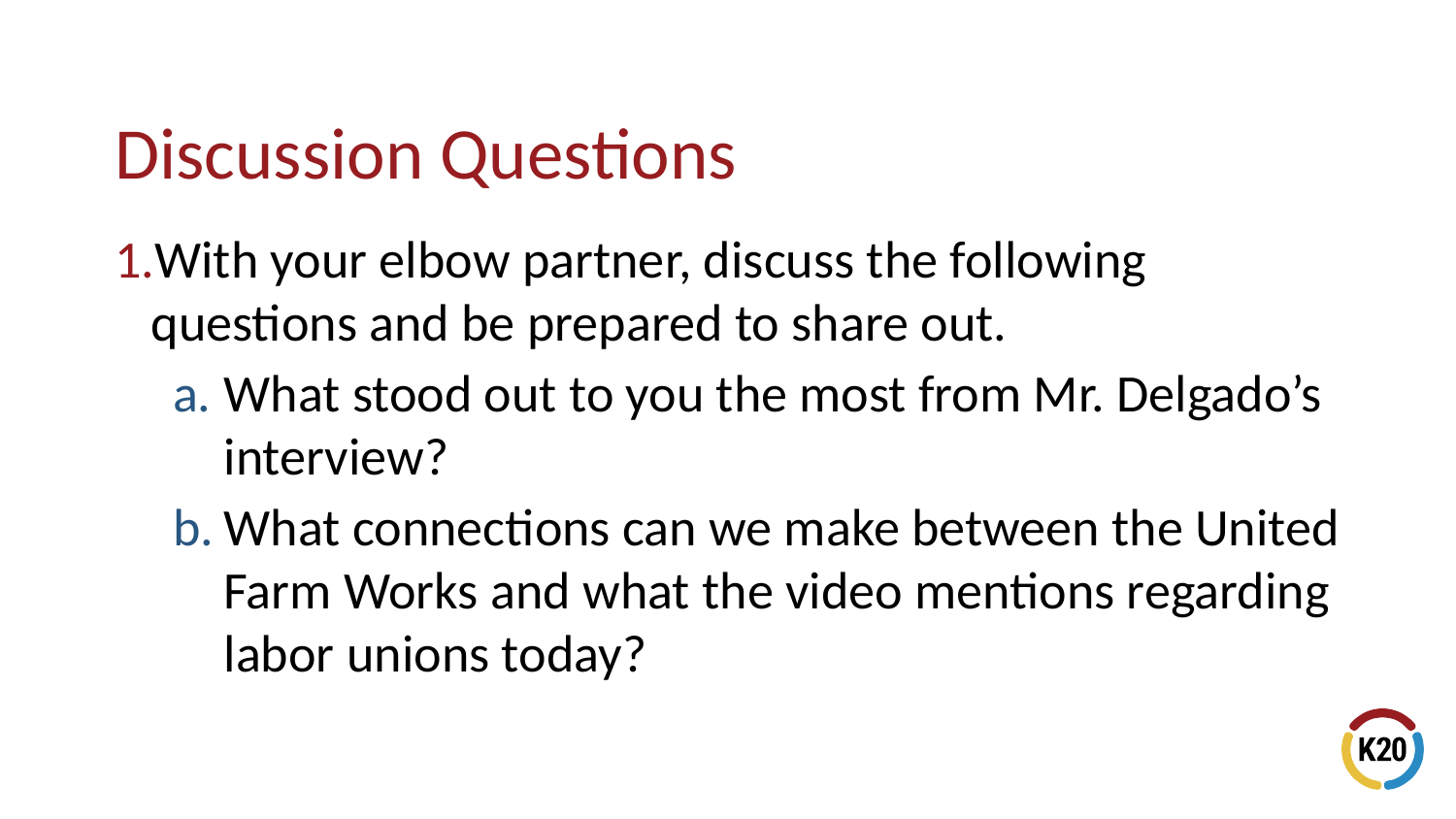

With your elbow partner, discuss the following questions and be prepared to share out.
What stood out to you the most from Mr. Delgado’s interview?
What connections can we make between the United Farm Works and what the video mentions regarding labor unions today?
# Discussion Questions